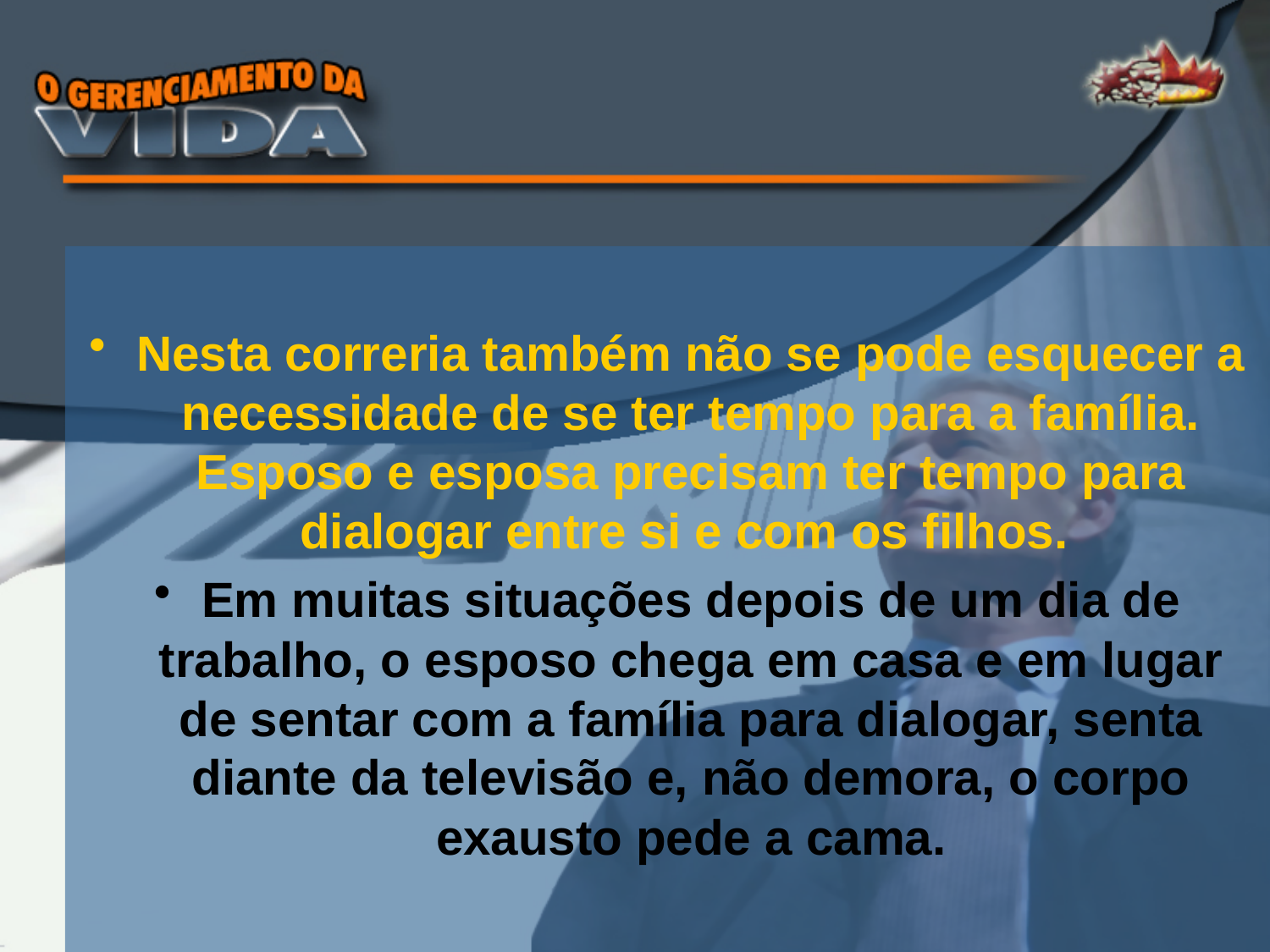

Nesta correria também não se pode esquecer a necessidade de se ter tempo para a família. Esposo e esposa precisam ter tempo para dialogar entre si e com os filhos.
Em muitas situações depois de um dia de trabalho, o esposo chega em casa e em lugar de sentar com a família para dialogar, senta diante da televisão e, não demora, o corpo exausto pede a cama.